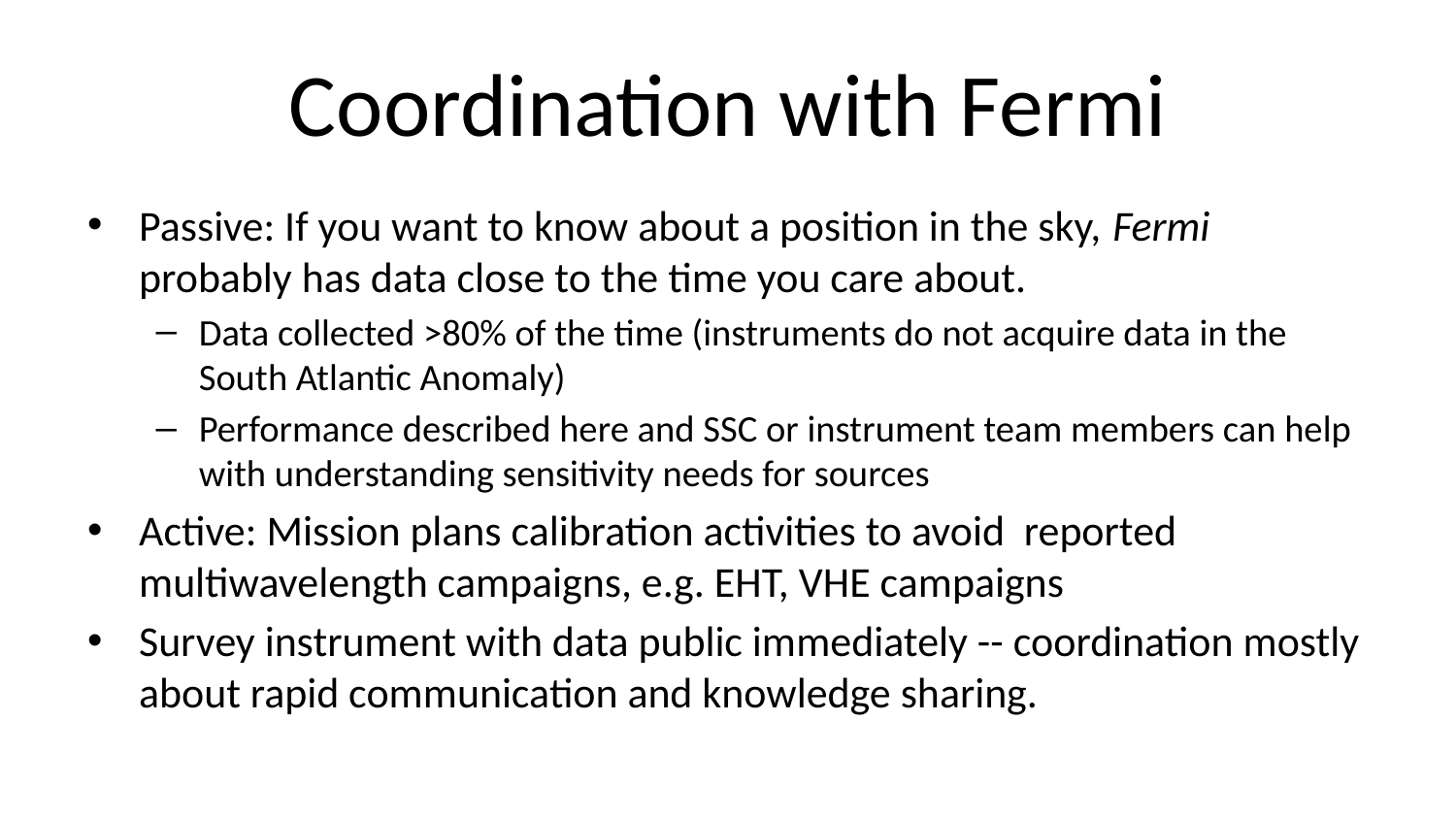

# Coordination with Fermi
Passive: If you want to know about a position in the sky, Fermi probably has data close to the time you care about.
Data collected >80% of the time (instruments do not acquire data in the South Atlantic Anomaly)
Performance described here and SSC or instrument team members can help with understanding sensitivity needs for sources
Active: Mission plans calibration activities to avoid  reported multiwavelength campaigns, e.g. EHT, VHE campaigns
Survey instrument with data public immediately -- coordination mostly about rapid communication and knowledge sharing.